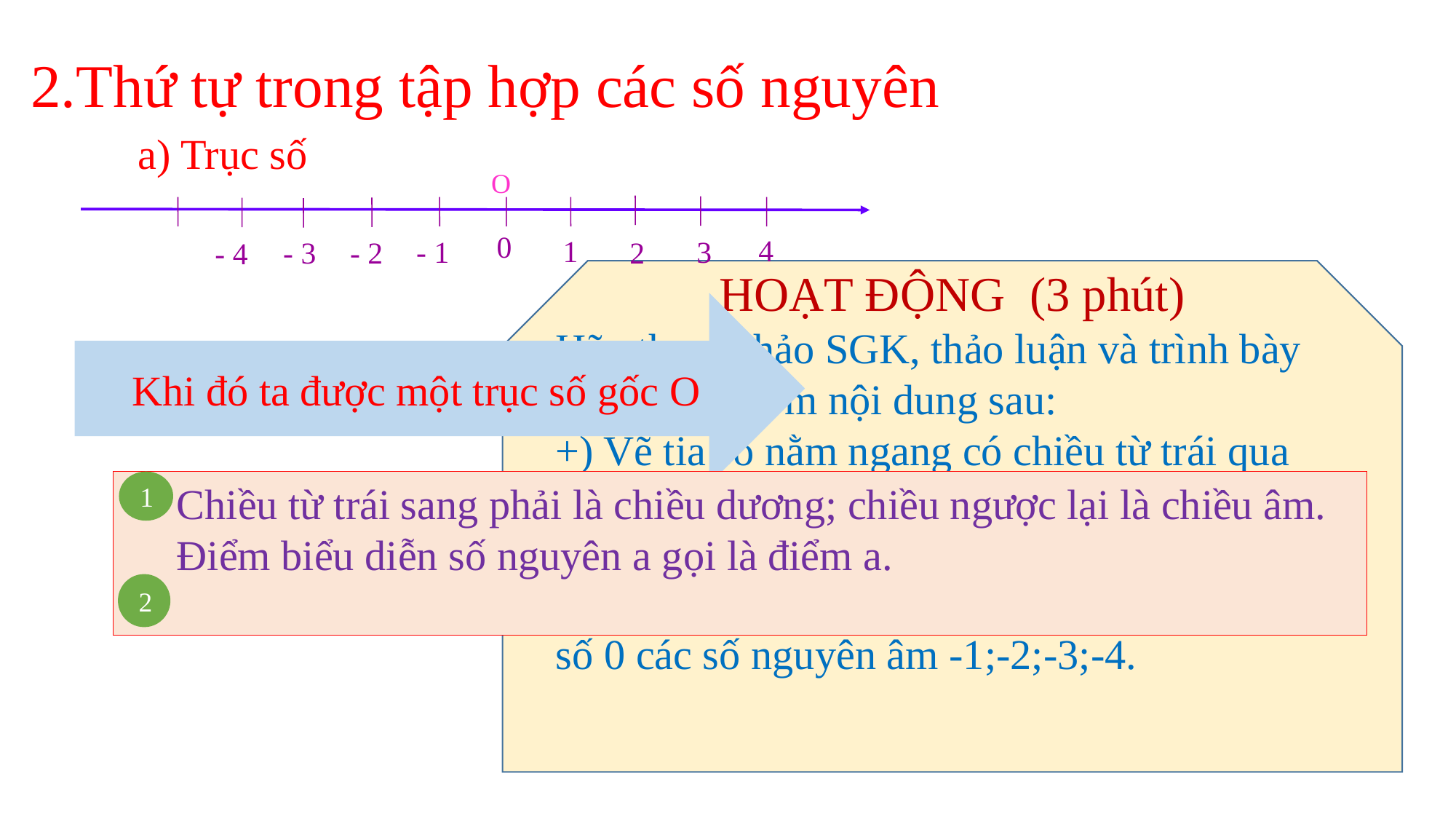

2.Thứ tự trong tập hợp các số nguyên
a) Trục số
O

0
4
1
3
2
- 1
- 3
- 2
- 4
HOẠT ĐỘNG  (3 phút)
Hãy tham khảo SGK, thảo luận và trình bày vào bảng nhóm nội dung sau:
+) Vẽ tia số nằm ngang có chiều từ trái qua phải, biểu diễn các số 1;2;3;4
 trên tia số.
+) Vẽ tia đối của tia số rồi biểu diễn bên trái số 0 các số nguyên âm -1;-2;-3;-4.

Khi đó ta được một trục số gốc O
     Chiều từ trái sang phải là chiều dương; chiều ngược lại là chiều âm.
     Điểm biểu diễn số nguyên a gọi là điểm a.

1
2